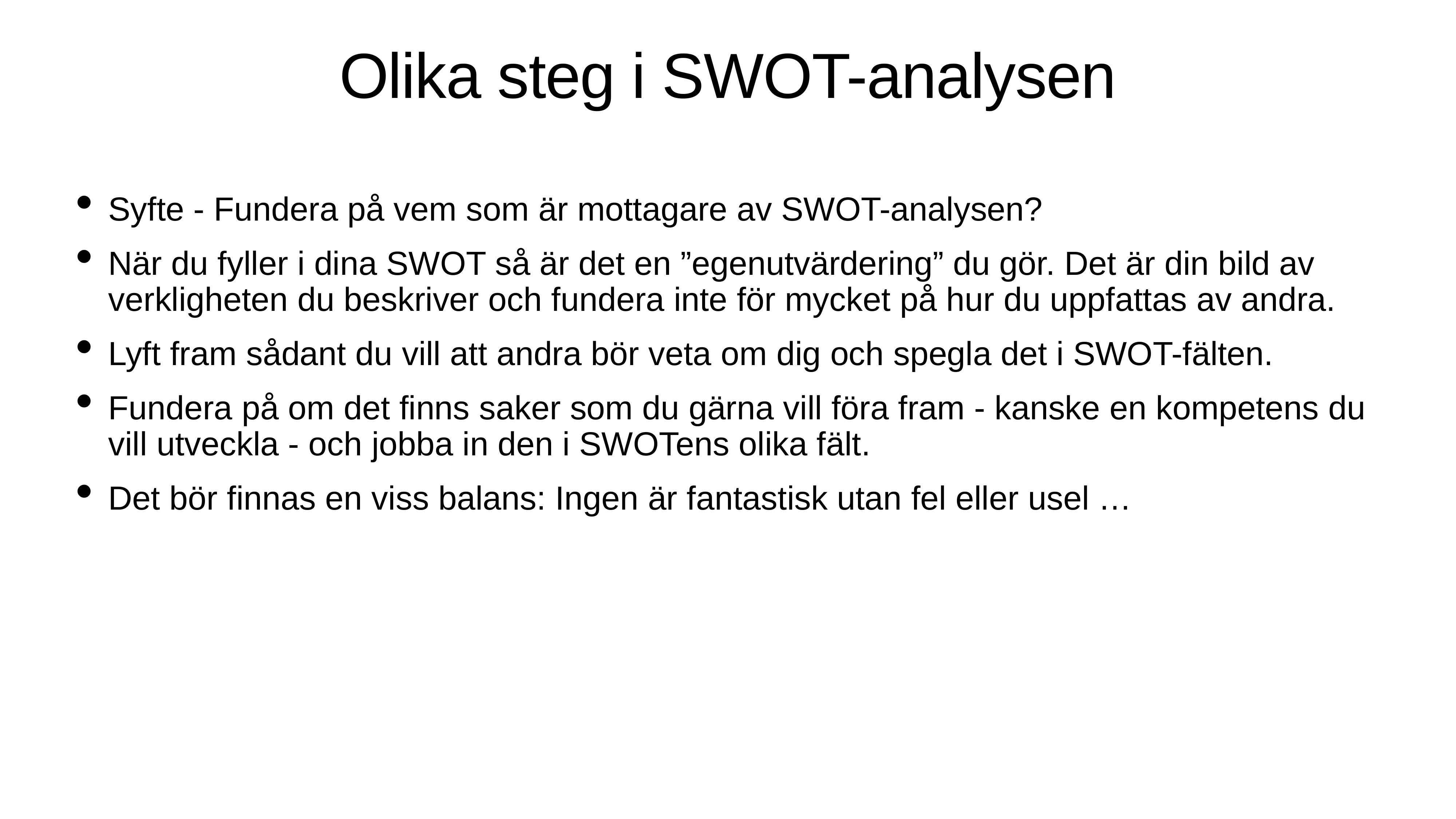

# Olika steg i SWOT-analysen
Syfte - Fundera på vem som är mottagare av SWOT-analysen?
När du fyller i dina SWOT så är det en ”egenutvärdering” du gör. Det är din bild av verkligheten du beskriver och fundera inte för mycket på hur du uppfattas av andra.
Lyft fram sådant du vill att andra bör veta om dig och spegla det i SWOT-fälten.
Fundera på om det finns saker som du gärna vill föra fram - kanske en kompetens du vill utveckla - och jobba in den i SWOTens olika fält.
Det bör finnas en viss balans: Ingen är fantastisk utan fel eller usel …